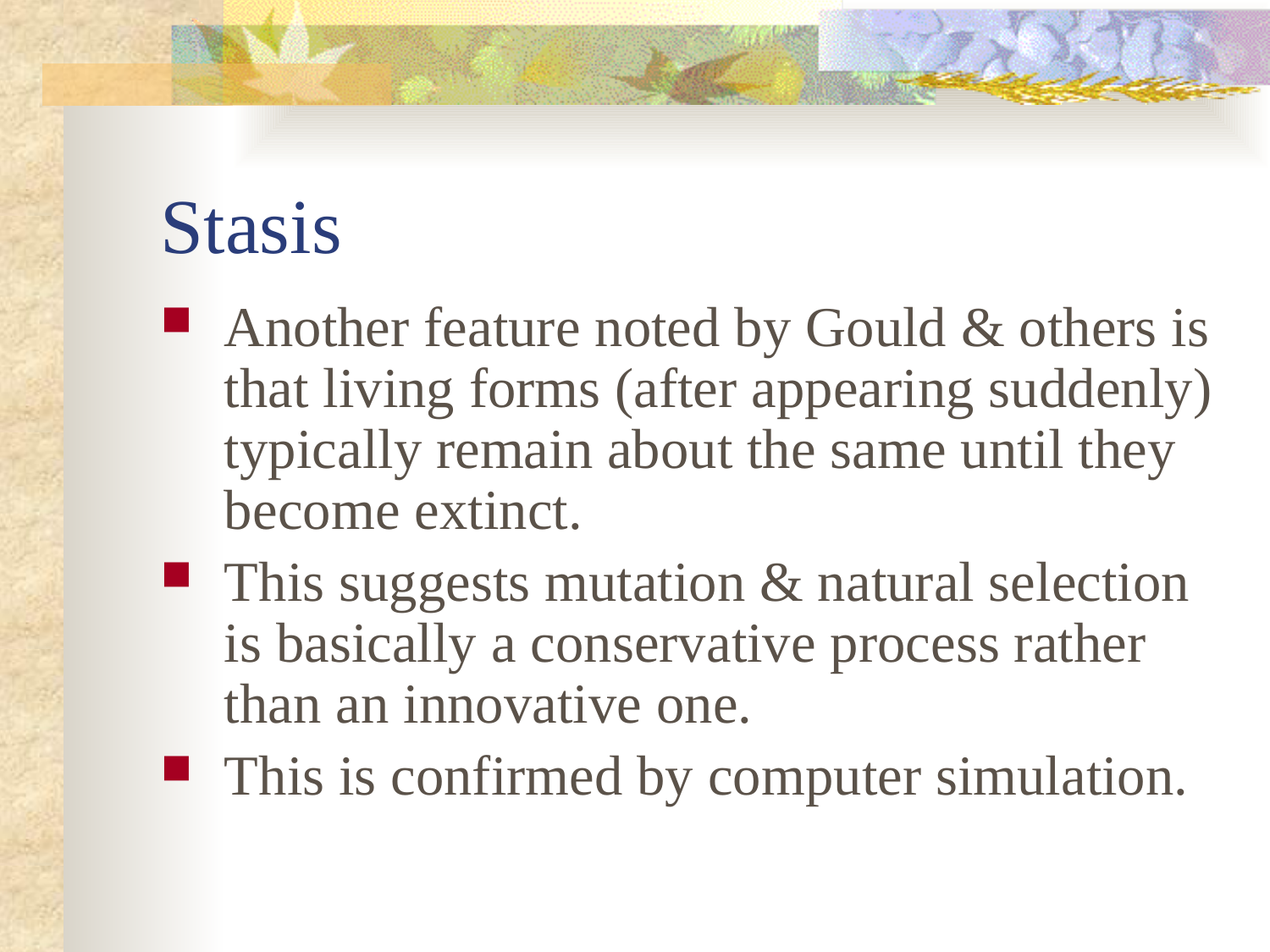

# Stasis
Another feature noted by Gould & others is that living forms (after appearing suddenly) typically remain about the same until they become extinct.
This suggests mutation & natural selection is basically a conservative process rather than an innovative one.
This is confirmed by computer simulation.